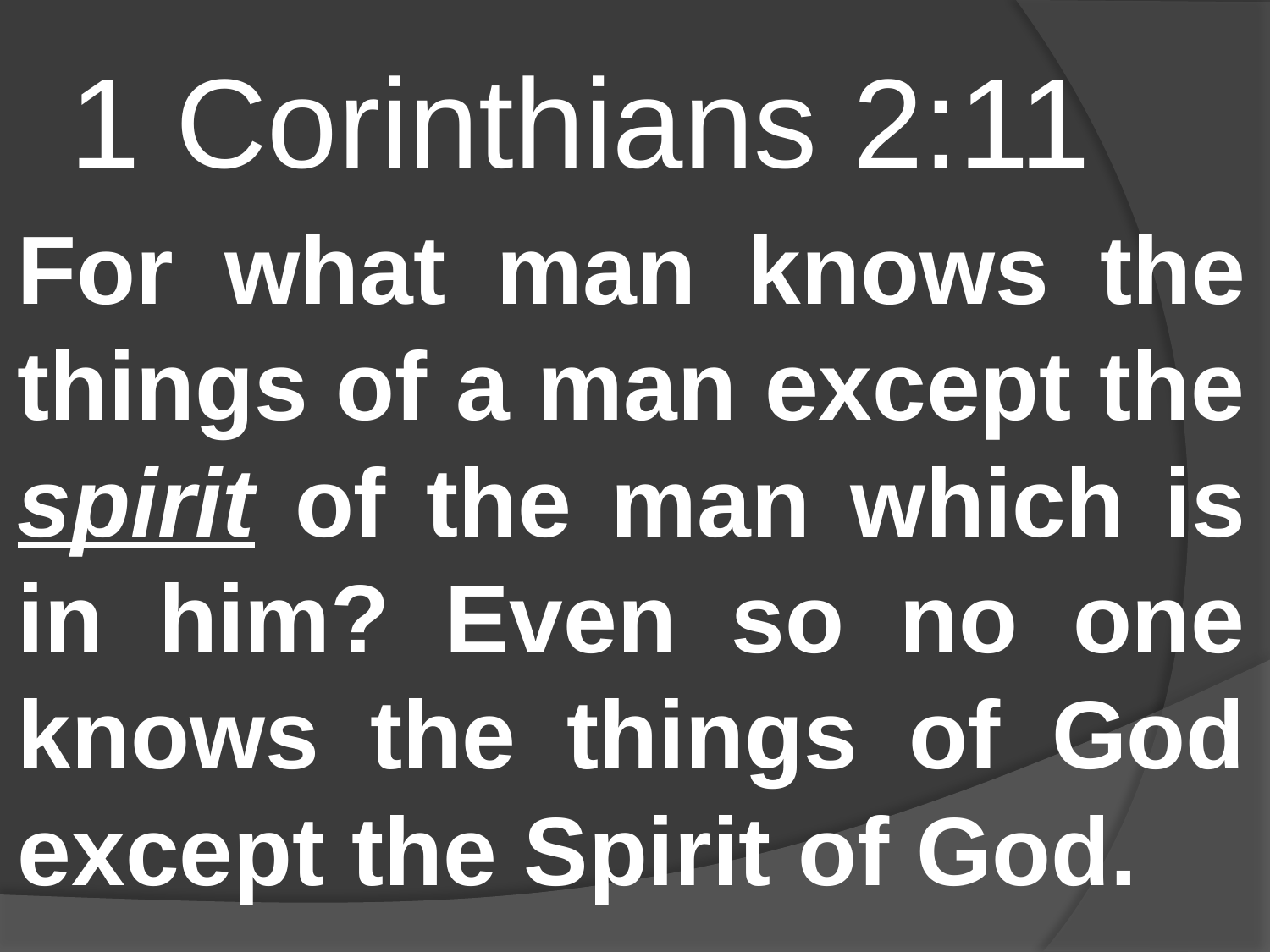

# 1 Corinthians 2:11
For what man knows the things of a man except the spirit of the man which is in him? Even so no one knows the things of God except the Spirit of God.